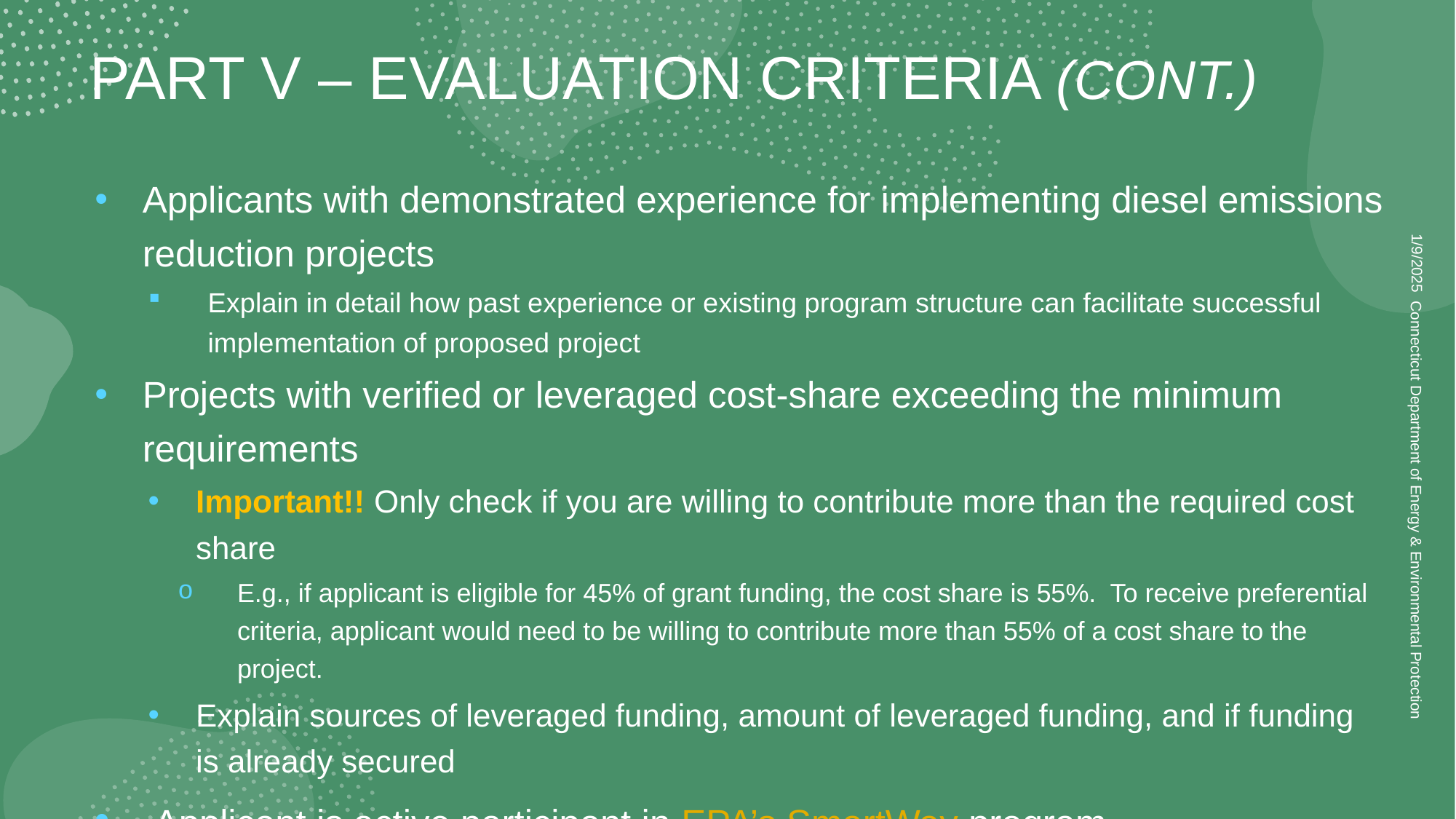

# Part V – Evaluation Criteria (cont.)
1/9/2025
Applicants with demonstrated experience for implementing diesel emissions reduction projects
Explain in detail how past experience or existing program structure can facilitate successful implementation of proposed project
Projects with verified or leveraged cost-share exceeding the minimum requirements
Important!! Only check if you are willing to contribute more than the required cost share
E.g., if applicant is eligible for 45% of grant funding, the cost share is 55%.  To receive preferential criteria, applicant would need to be willing to contribute more than 55% of a cost share to the project.
Explain sources of leveraged funding, amount of leveraged funding, and if funding is already secured
 Applicant is active participant in EPA’s SmartWay program

Connecticut Department of Energy & Environmental Protection